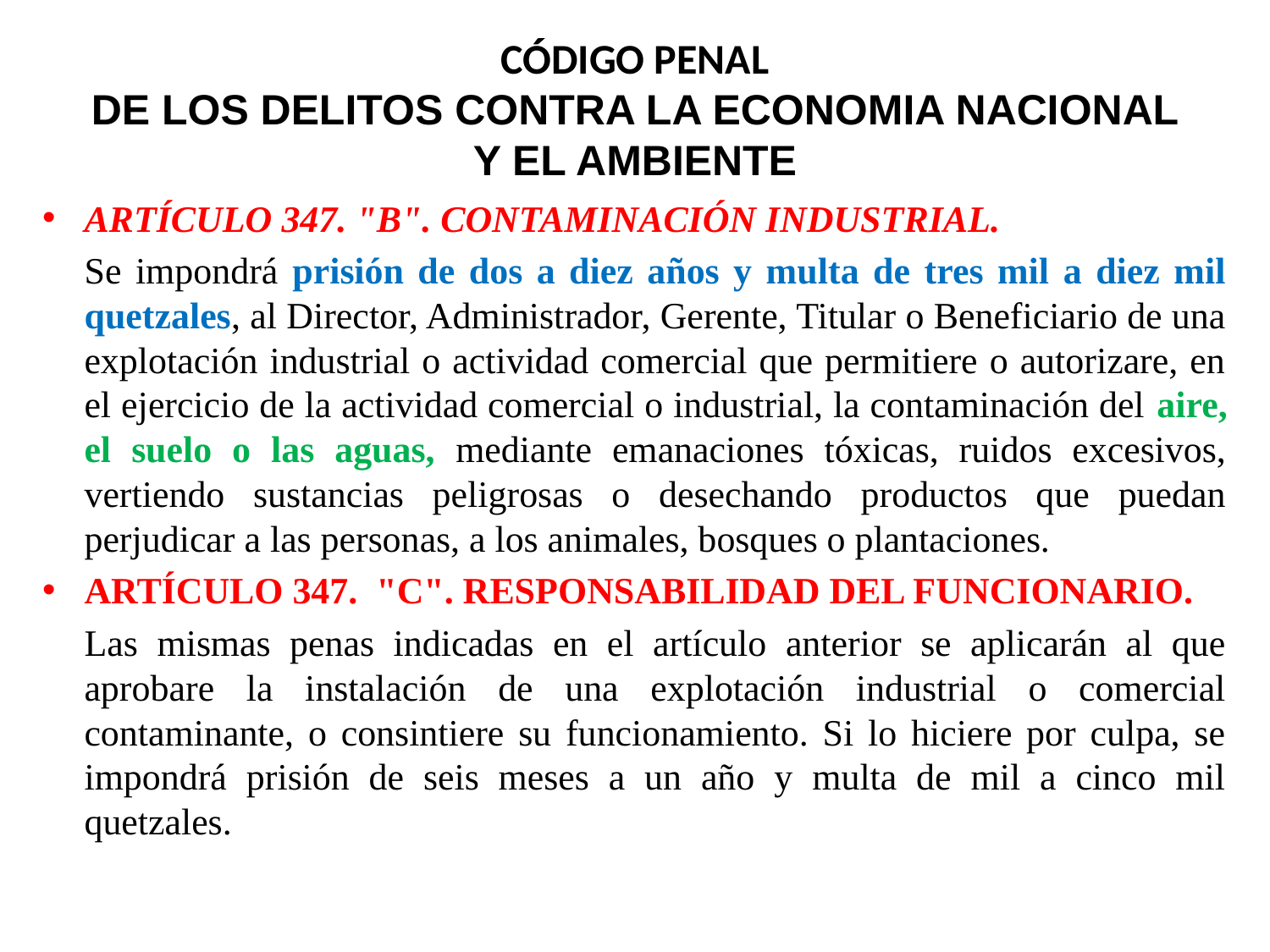

# CÓDIGO PENAL DE LOS DELITOS CONTRA LA ECONOMIA NACIONAL Y EL AMBIENTE
ARTÍCULO 347. "B". CONTAMINACIÓN INDUSTRIAL.
	Se impondrá prisión de dos a diez años y multa de tres mil a diez mil quetzales, al Director, Administrador, Gerente, Titular o Beneficiario de una explotación industrial o actividad comercial que permitiere o autorizare, en el ejercicio de la actividad comercial o industrial, la contaminación del aire, el suelo o las aguas, mediante emanaciones tóxicas, ruidos excesivos, vertiendo sustancias peligrosas o desechando productos que puedan perjudicar a las personas, a los animales, bosques o plantaciones.
ARTÍCULO 347.  "C". RESPONSABILIDAD DEL FUNCIONARIO.
	Las mismas penas indicadas en el artículo anterior se aplicarán al que aprobare la instalación de una explotación industrial o comercial contaminante, o consintiere su funcionamiento. Si lo hiciere por culpa, se impondrá prisión de seis meses a un año y multa de mil a cinco mil quetzales.